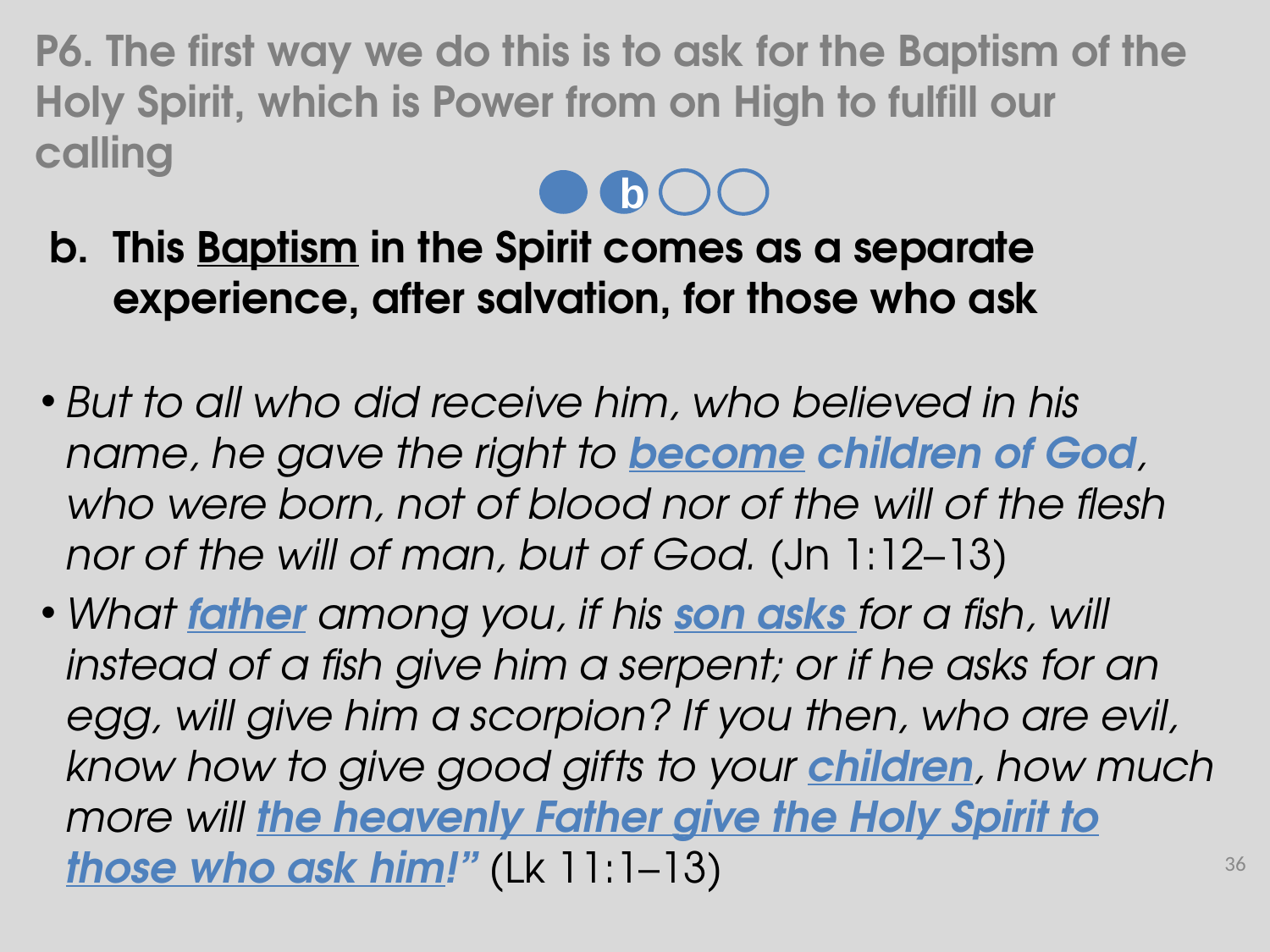

# P6. The first way we do this is to ask for the Baptism of the Holy Spirit, which is Power from on High to fulfill our calling

b

This Baptism in the Spirit comes as a separate experience, after salvation, for those who ask
But to all who did receive him, who believed in his name, he gave the right to become children of God, who were born, not of blood nor of the will of the flesh nor of the will of man, but of God. (Jn 1:12–13)
What father among you, if his son asks for a fish, will instead of a fish give him a serpent; or if he asks for an egg, will give him a scorpion? If you then, who are evil, know how to give good gifts to your children, how much more will the heavenly Father give the Holy Spirit to those who ask him!” (Lk 11:1–13)
36